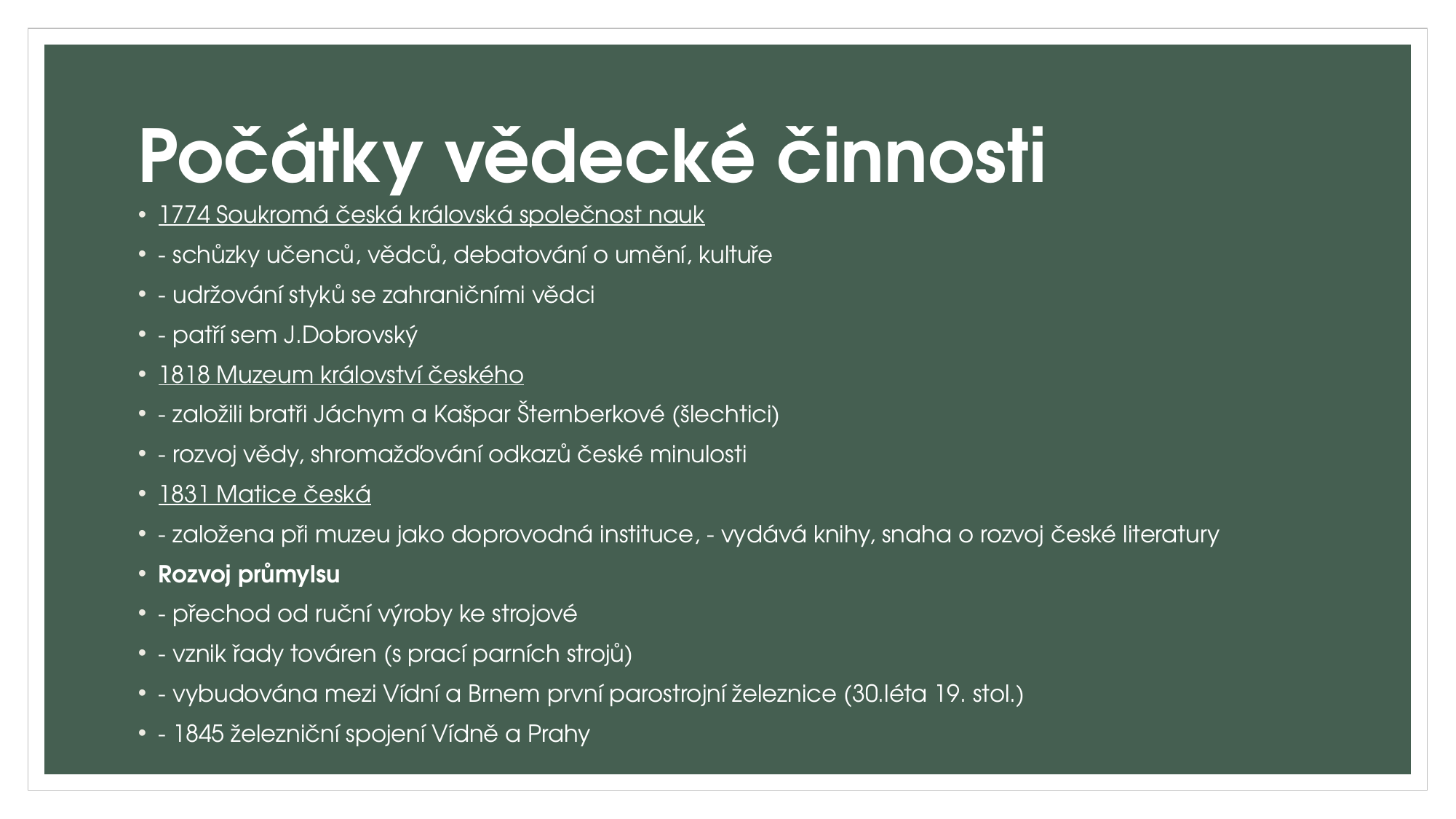

# Počátky vědecké činnosti
1774 Soukromá česká královská společnost nauk
- schůzky učenců, vědců, debatování o umění, kultuře
- udržování styků se zahraničními vědci
- patří sem J.Dobrovský
1818 Muzeum království českého
- založili bratři Jáchym a Kašpar Šternberkové (šlechtici)
- rozvoj vědy, shromažďování odkazů české minulosti
1831 Matice česká
- založena při muzeu jako doprovodná instituce, - vydává knihy, snaha o rozvoj české literatury
Rozvoj průmylsu
- přechod od ruční výroby ke strojové
- vznik řady továren (s prací parních strojů)
- vybudována mezi Vídní a Brnem první parostrojní železnice (30.léta 19. stol.)
- 1845 železniční spojení Vídně a Prahy